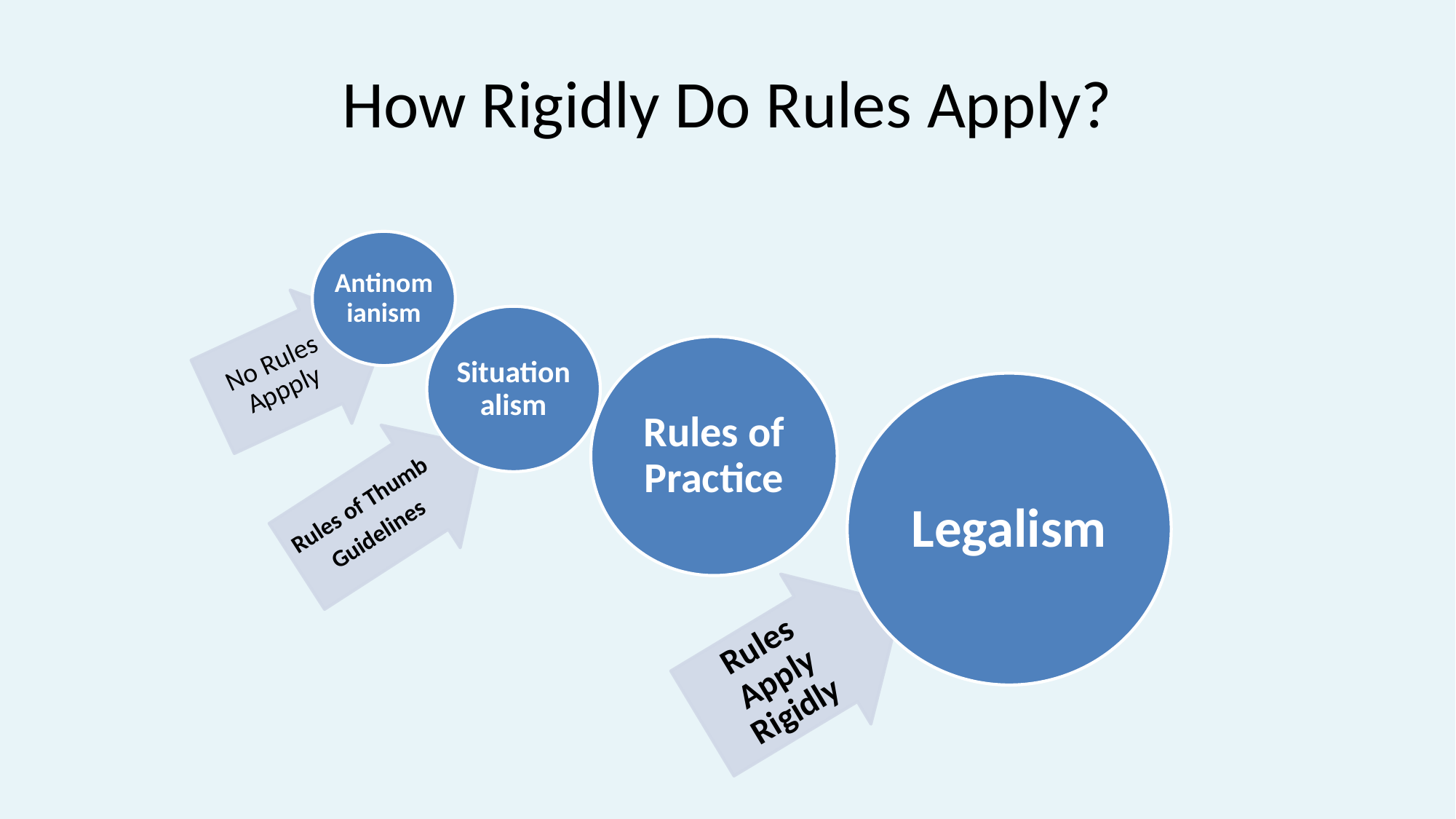

# How Rigidly Do Rules Apply?
No Rules Appply
Antinomianism
Rules of Thumb
Guidelines
Situationalism
Rules of Practice
Rules Apply Rigidly
Legalism